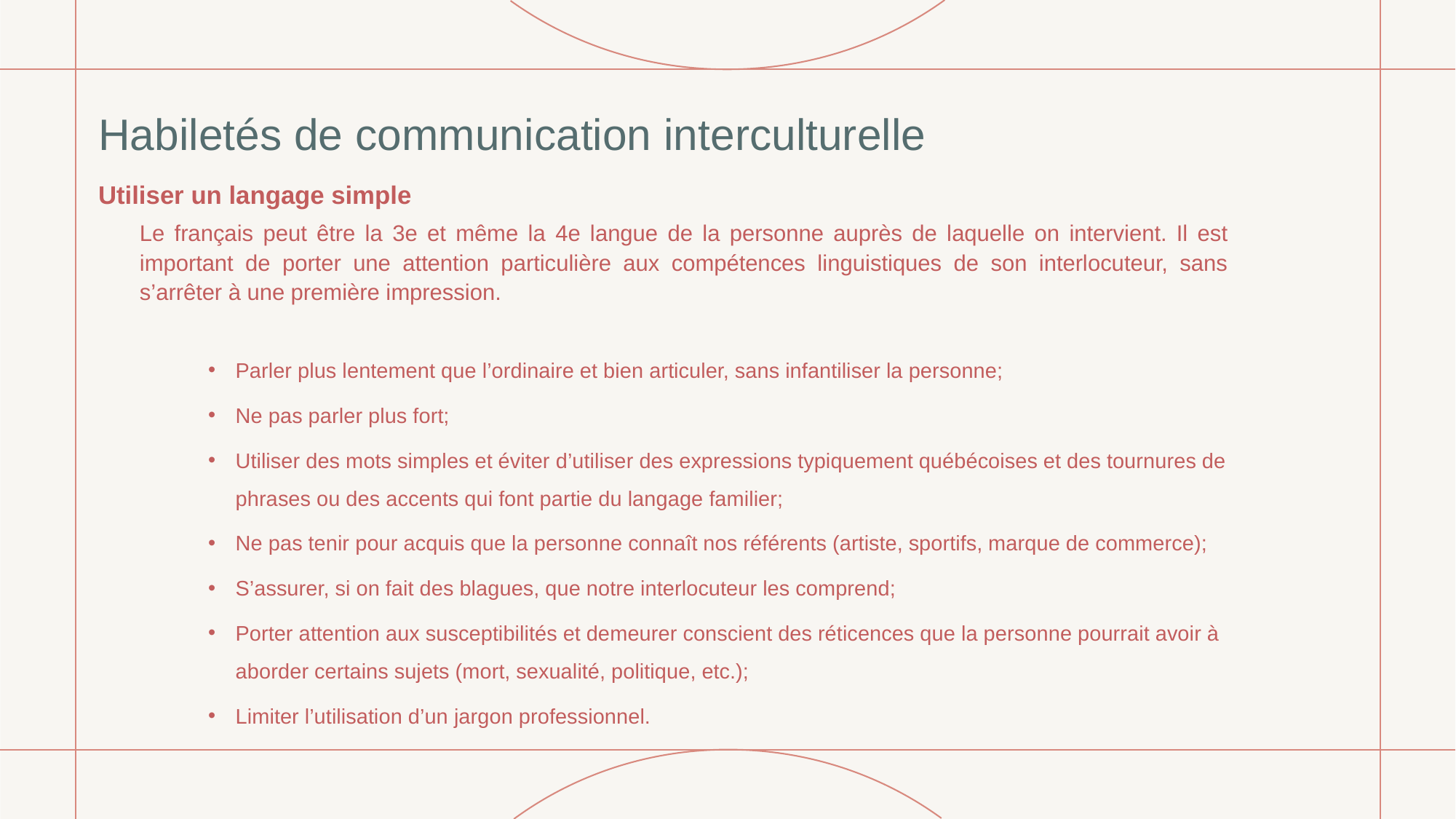

# Habiletés de communication interculturelle
Utiliser un langage simple
Le français peut être la 3e et même la 4e langue de la personne auprès de laquelle on intervient. Il est important de porter une attention particulière aux compétences linguistiques de son interlocuteur, sans s’arrêter à une première impression.

Parler plus lentement que l’ordinaire et bien articuler, sans infantiliser la personne;
Ne pas parler plus fort;
Utiliser des mots simples et éviter d’utiliser des expressions typiquement québécoises et des tournures de phrases ou des accents qui font partie du langage familier;
Ne pas tenir pour acquis que la personne connaît nos référents (artiste, sportifs, marque de commerce);
S’assurer, si on fait des blagues, que notre interlocuteur les comprend;
Porter attention aux susceptibilités et demeurer conscient des réticences que la personne pourrait avoir à aborder certains sujets (mort, sexualité, politique, etc.);
Limiter l’utilisation d’un jargon professionnel.